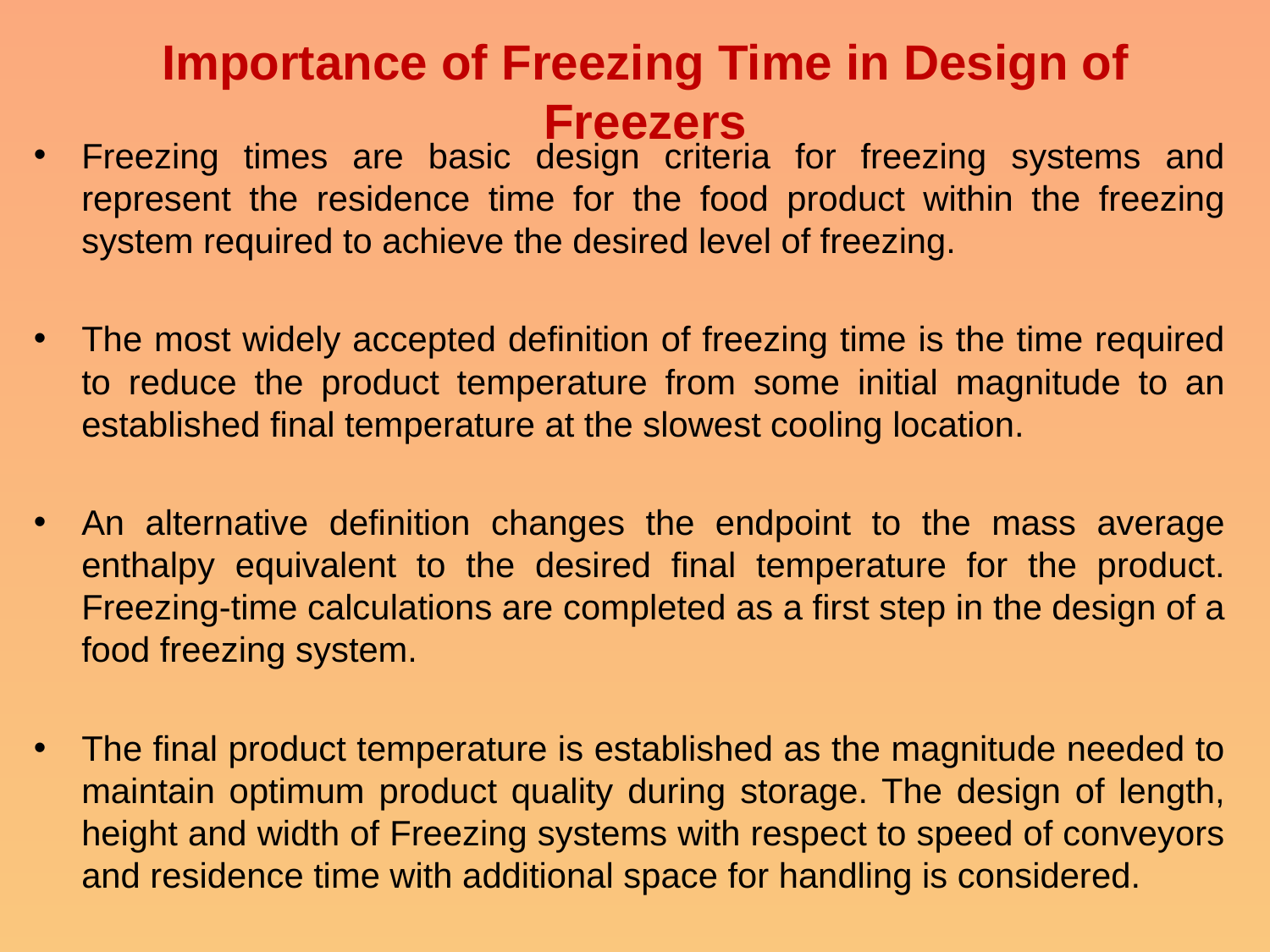

# Importance of Freezing Time in Design of Freezers
Freezing times are basic design criteria for freezing systems and represent the residence time for the food product within the freezing system required to achieve the desired level of freezing.

The most widely accepted definition of freezing time is the time required to reduce the product temperature from some initial magnitude to an established final temperature at the slowest cooling location.

An alternative definition changes the endpoint to the mass average enthalpy equivalent to the desired final temperature for the product. Freezing-time calculations are completed as a first step in the design of a food freezing system.

The final product temperature is established as the magnitude needed to maintain optimum product quality during storage. The design of length, height and width of Freezing systems with respect to speed of conveyors and residence time with additional space for handling is considered.